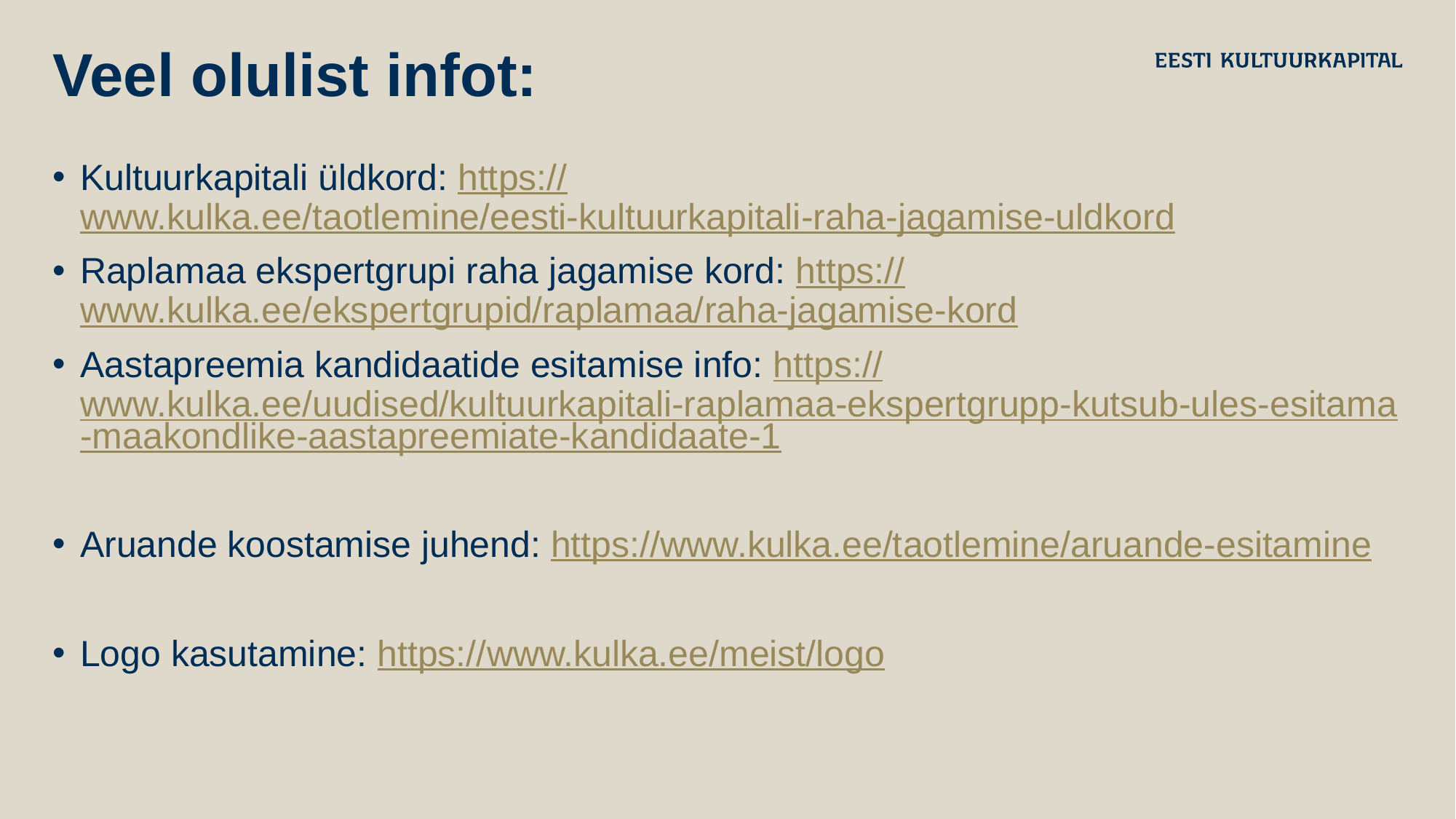

# Veel olulist infot:

Kultuurkapitali üldkord: https://www.kulka.ee/taotlemine/eesti-kultuurkapitali-raha-jagamise-uldkord
Raplamaa ekspertgrupi raha jagamise kord: https://www.kulka.ee/ekspertgrupid/raplamaa/raha-jagamise-kord
Aastapreemia kandidaatide esitamise info: https://www.kulka.ee/uudised/kultuurkapitali-raplamaa-ekspertgrupp-kutsub-ules-esitama-maakondlike-aastapreemiate-kandidaate-1

Aruande koostamise juhend: https://www.kulka.ee/taotlemine/aruande-esitamine

Logo kasutamine: https://www.kulka.ee/meist/logo